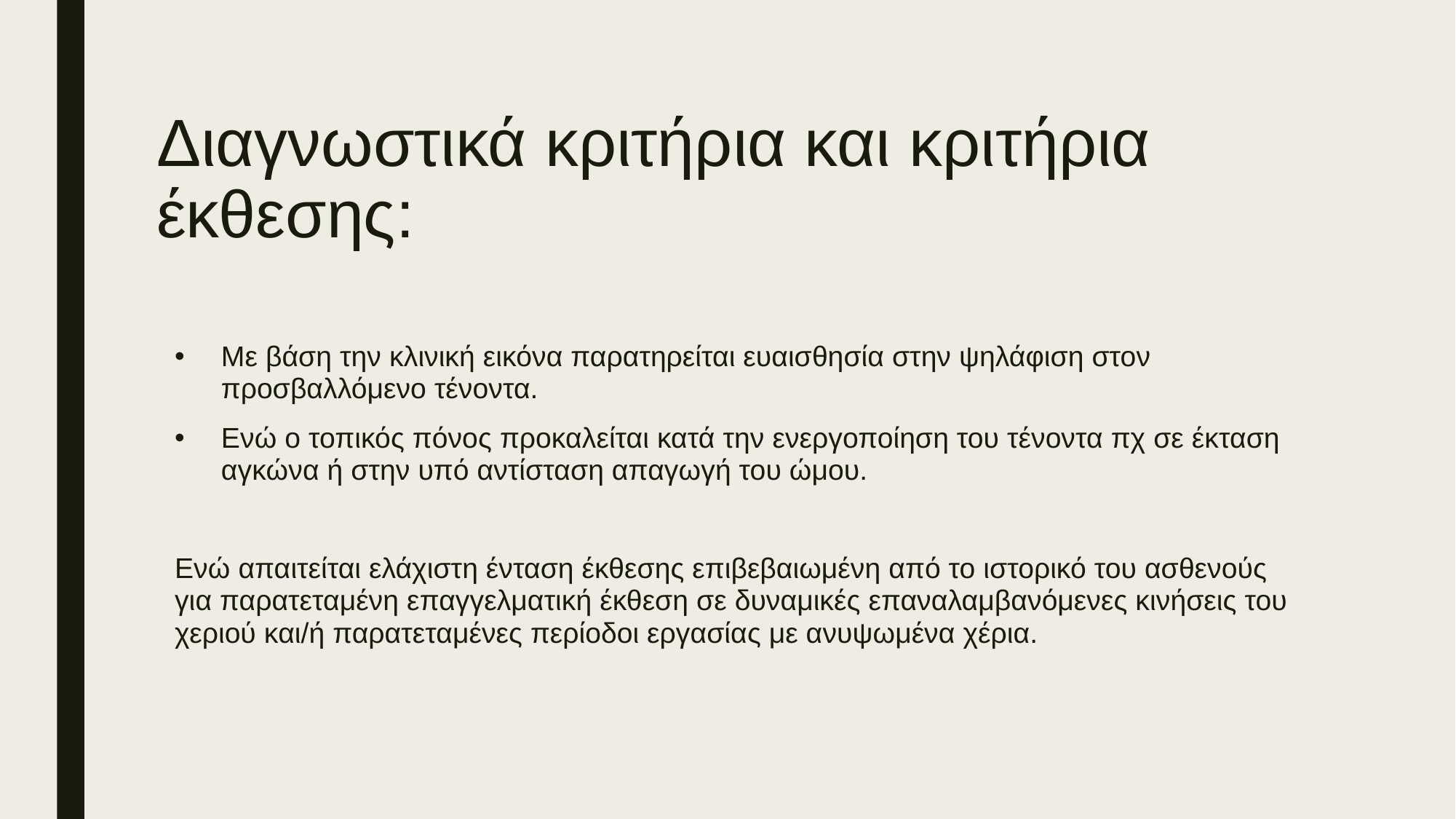

# Διαγνωστικά κριτήρια και κριτήρια έκθεσης:

Με βάση την κλινική εικόνα παρατηρείται ευαισθησία στην ψηλάφιση στον προσβαλλόμενο τένοντα.
Ενώ ο τοπικός πόνος προκαλείται κατά την ενεργοποίηση του τένοντα πχ σε έκταση αγκώνα ή στην υπό αντίσταση απαγωγή του ώμου.

Ενώ απαιτείται ελάχιστη ένταση έκθεσης επιβεβαιωμένη από το ιστορικό του ασθενούς για παρατεταμένη επαγγελματική έκθεση σε δυναμικές επαναλαμβανόμενες κινήσεις του χεριού και/ή παρατεταμένες περίοδοι εργασίας με ανυψωμένα χέρια.